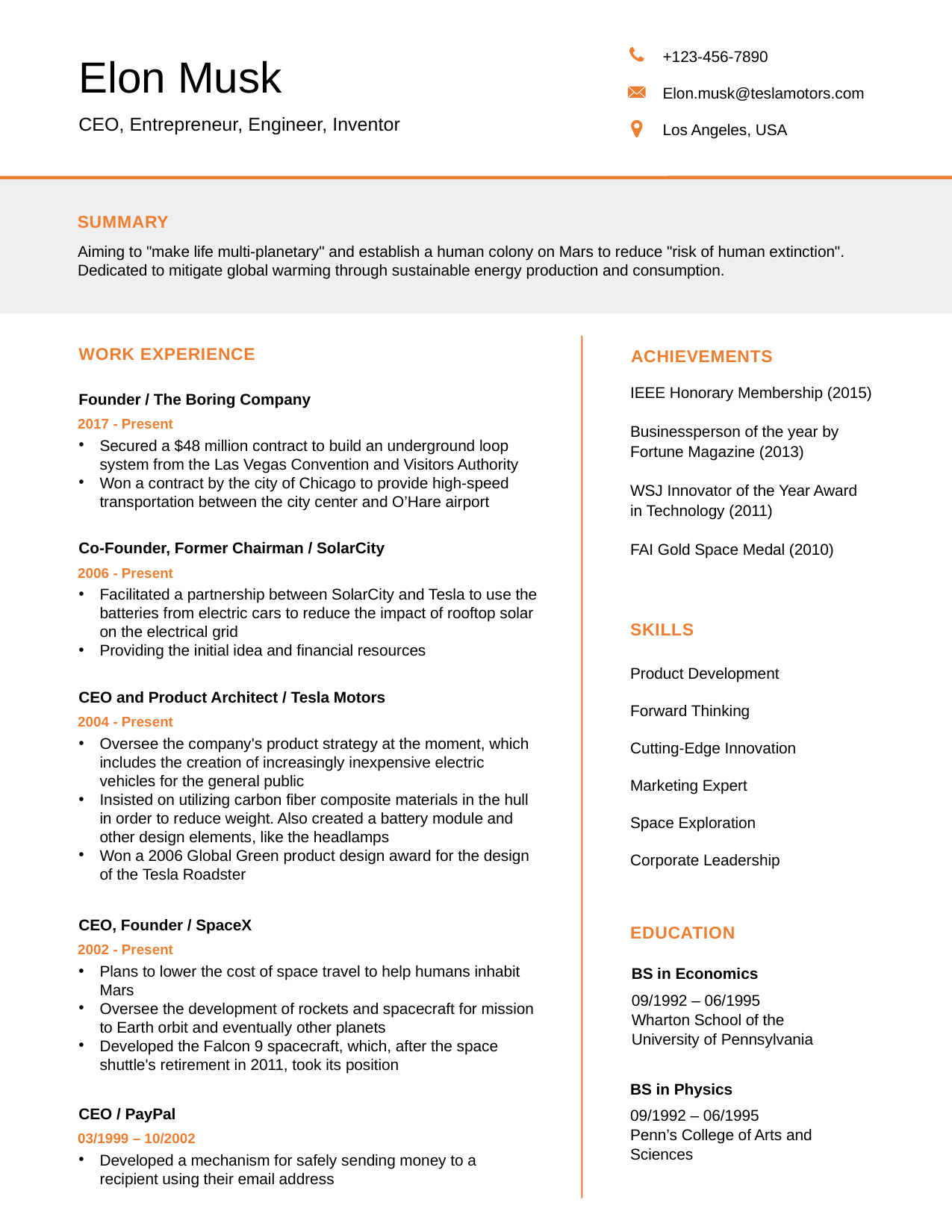

Elon Musk
+123-456-7890

Elon.musk@teslamotors.com

CEO, Entrepreneur, Engineer, Inventor
Los Angeles, USA

SUMMARY
Aiming to "make life multi-planetary" and establish a human colony on Mars to reduce "risk of human extinction". Dedicated to mitigate global warming through sustainable energy production and consumption.
WORK EXPERIENCE
ACHIEVEMENTS
IEEE Honorary Membership (2015)

Businessperson of the year by Fortune Magazine (2013)

WSJ Innovator of the Year Award in Technology (2011)

FAI Gold Space Medal (2010)
Founder / The Boring Company
2017 - Present
Secured a $48 million contract to build an underground loop system from the Las Vegas Convention and Visitors Authority
Won a contract by the city of Chicago to provide high-speed transportation between the city center and O’Hare airport
Co-Founder, Former Chairman / SolarCity
2006 - Present
Facilitated a partnership between SolarCity and Tesla to use the batteries from electric cars to reduce the impact of rooftop solar on the electrical grid
Providing the initial idea and financial resources
SKILLS
Product Development
Forward Thinking
Cutting-Edge Innovation
Marketing Expert
Space Exploration
Corporate Leadership
CEO and Product Architect / Tesla Motors
2004 - Present
Oversee the company's product strategy at the moment, which includes the creation of increasingly inexpensive electric vehicles for the general public
Insisted on utilizing carbon fiber composite materials in the hull in order to reduce weight. Also created a battery module and other design elements, like the headlamps
Won a 2006 Global Green product design award for the design of the Tesla Roadster
CEO, Founder / SpaceX
EDUCATION
2002 - Present
BS in Economics
09/1992 – 06/1995
Wharton School of the University of Pennsylvania
Plans to lower the cost of space travel to help humans inhabit Mars
Oversee the development of rockets and spacecraft for mission to Earth orbit and eventually other planets
Developed the Falcon 9 spacecraft, which, after the space shuttle's retirement in 2011, took its position
BS in Physics
09/1992 – 06/1995
Penn’s College of Arts and Sciences
CEO / PayPal
03/1999 – 10/2002
Developed a mechanism for safely sending money to a recipient using their email address